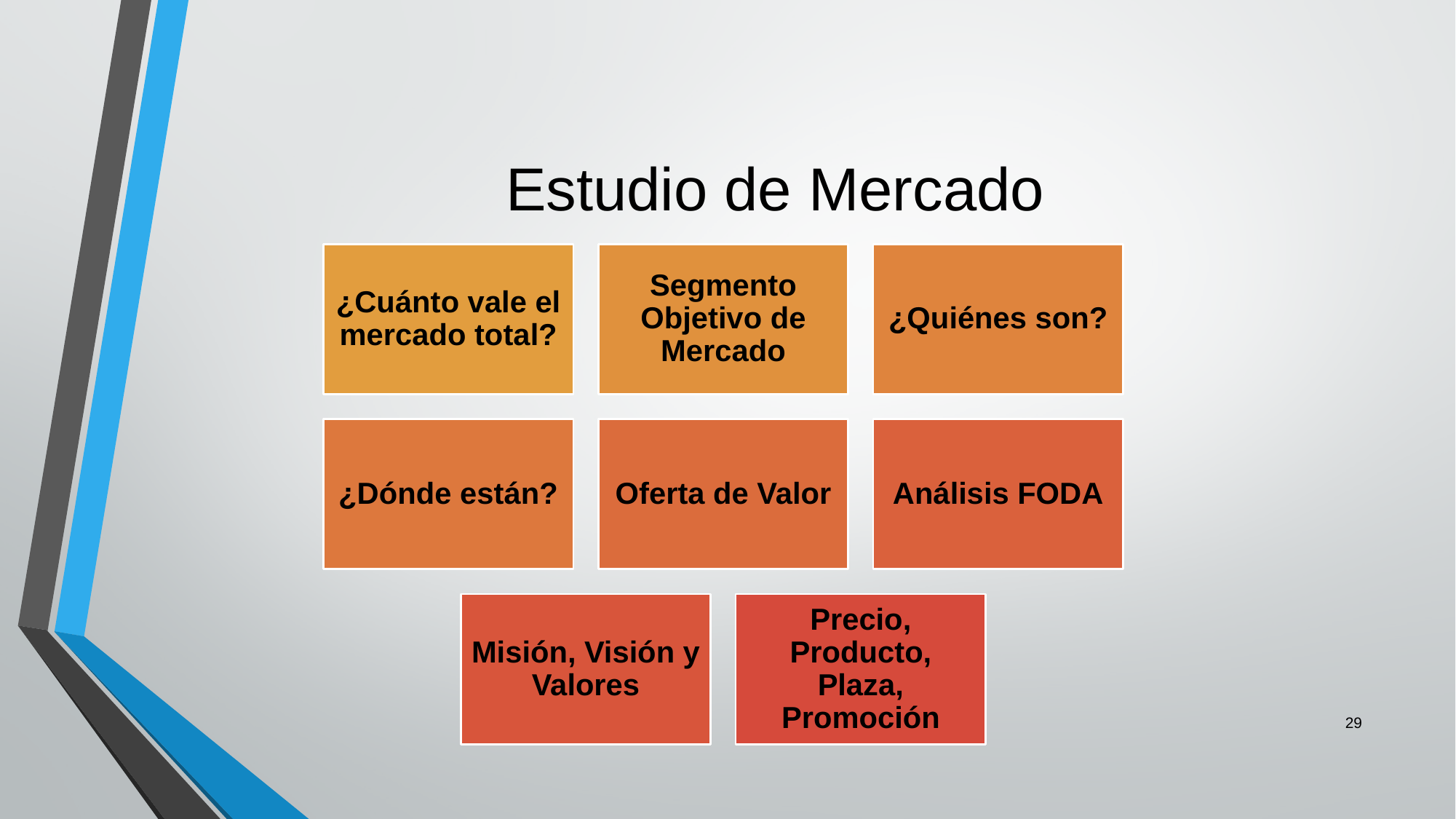

# Estudio de Mercado
¿Cuánto vale el mercado total?
Segmento Objetivo de Mercado
¿Quiénes son?
¿Dónde están?
Oferta de Valor
Análisis FODA
Misión, Visión y Valores
Precio, Producto, Plaza, Promoción
29